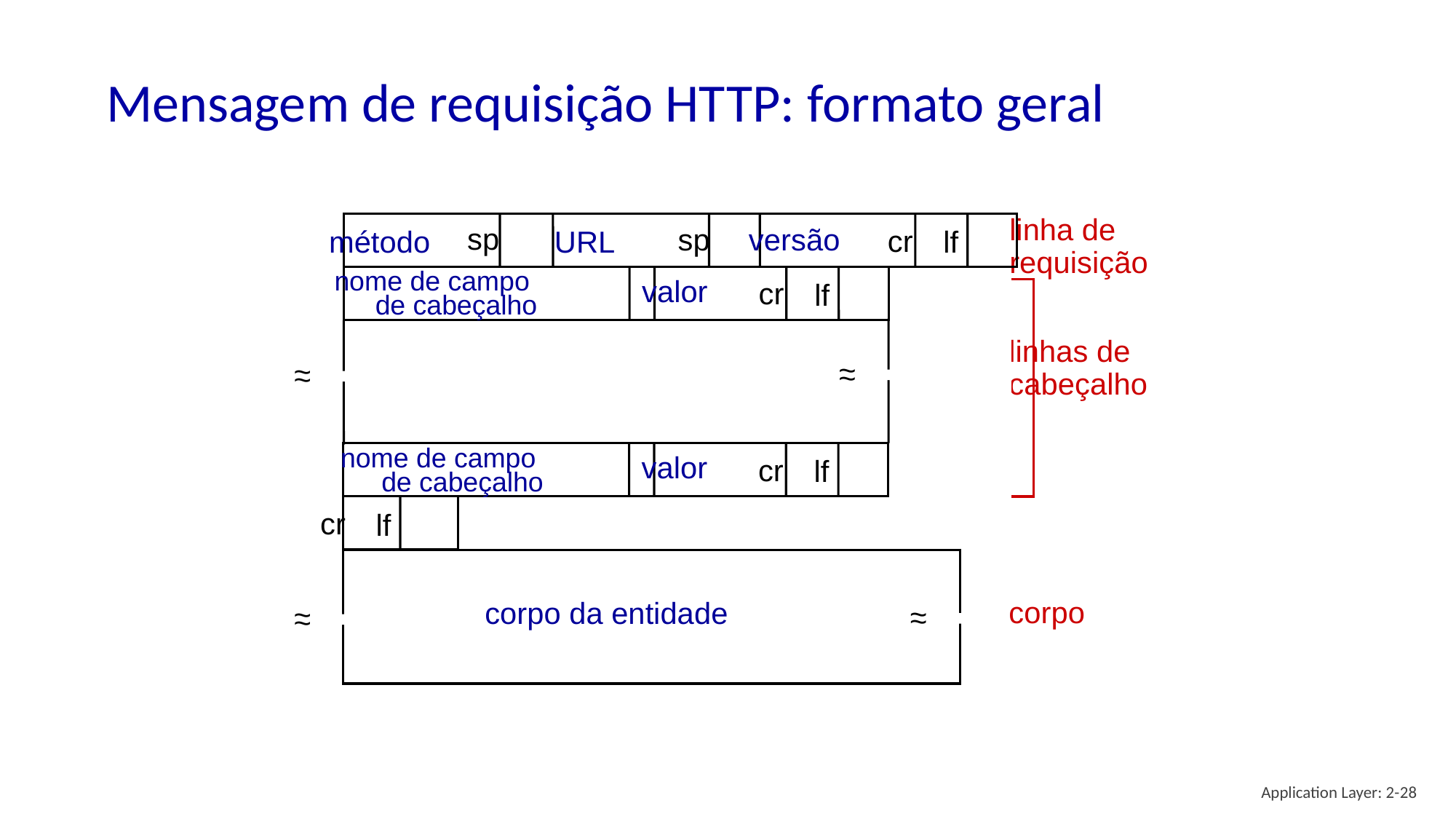

# Mensagem de requisição HTTP: formato geral
linha de
requisição

sp
sp
versão
cr
método
URL
lf
nome de campo
de cabeçalho

valor

cr
lf

linhas de
cabeçalho
~
~

~
~

valor

cr
lf
nome de campo
de cabeçalho

cr
lf

corpo da entidade
~
~

~
~

corpo
Application Layer: 2-28